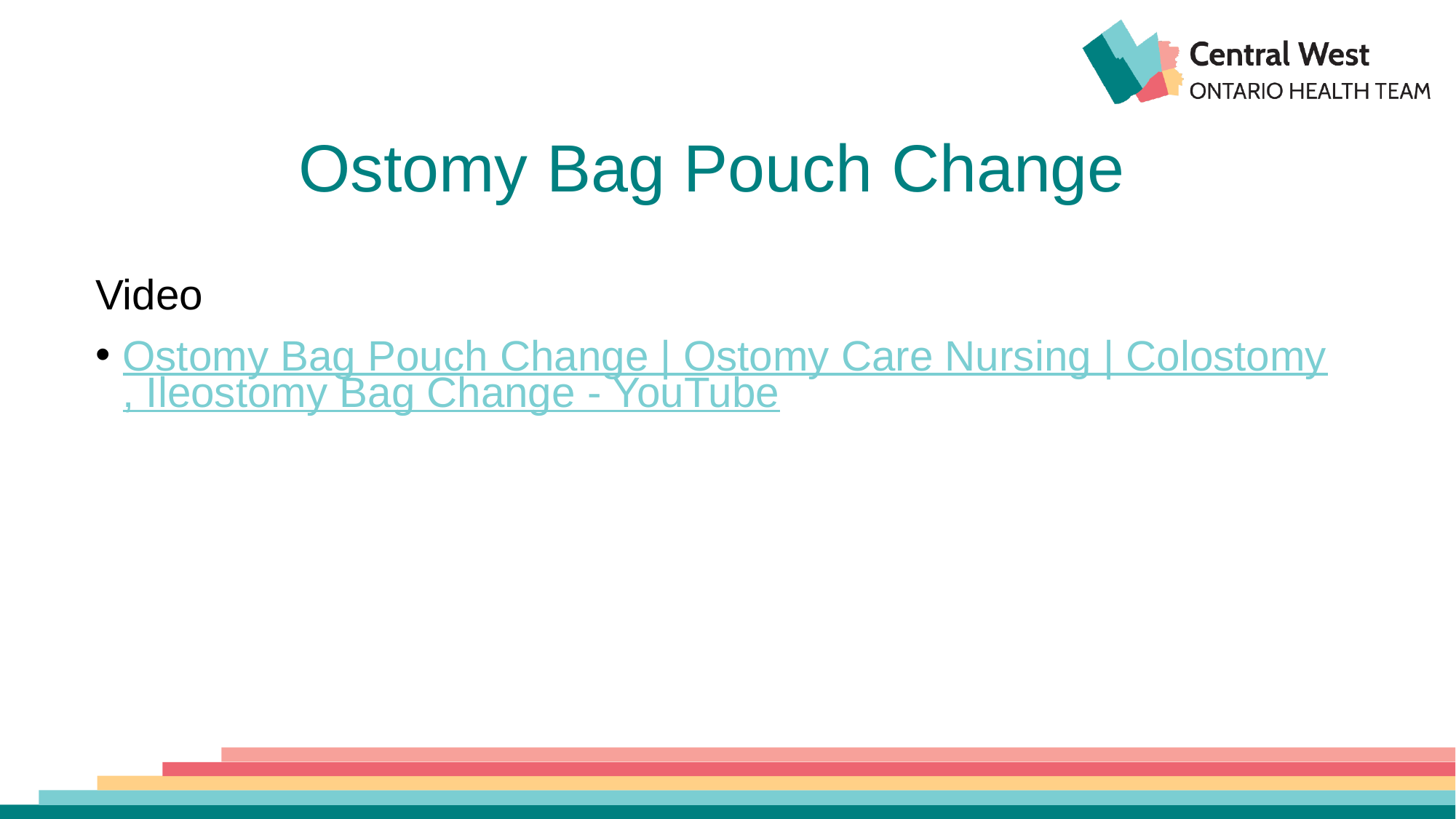

# Ostomy Bag Pouch Change
Video
Ostomy Bag Pouch Change | Ostomy Care Nursing | Colostomy, Ileostomy Bag Change - YouTube